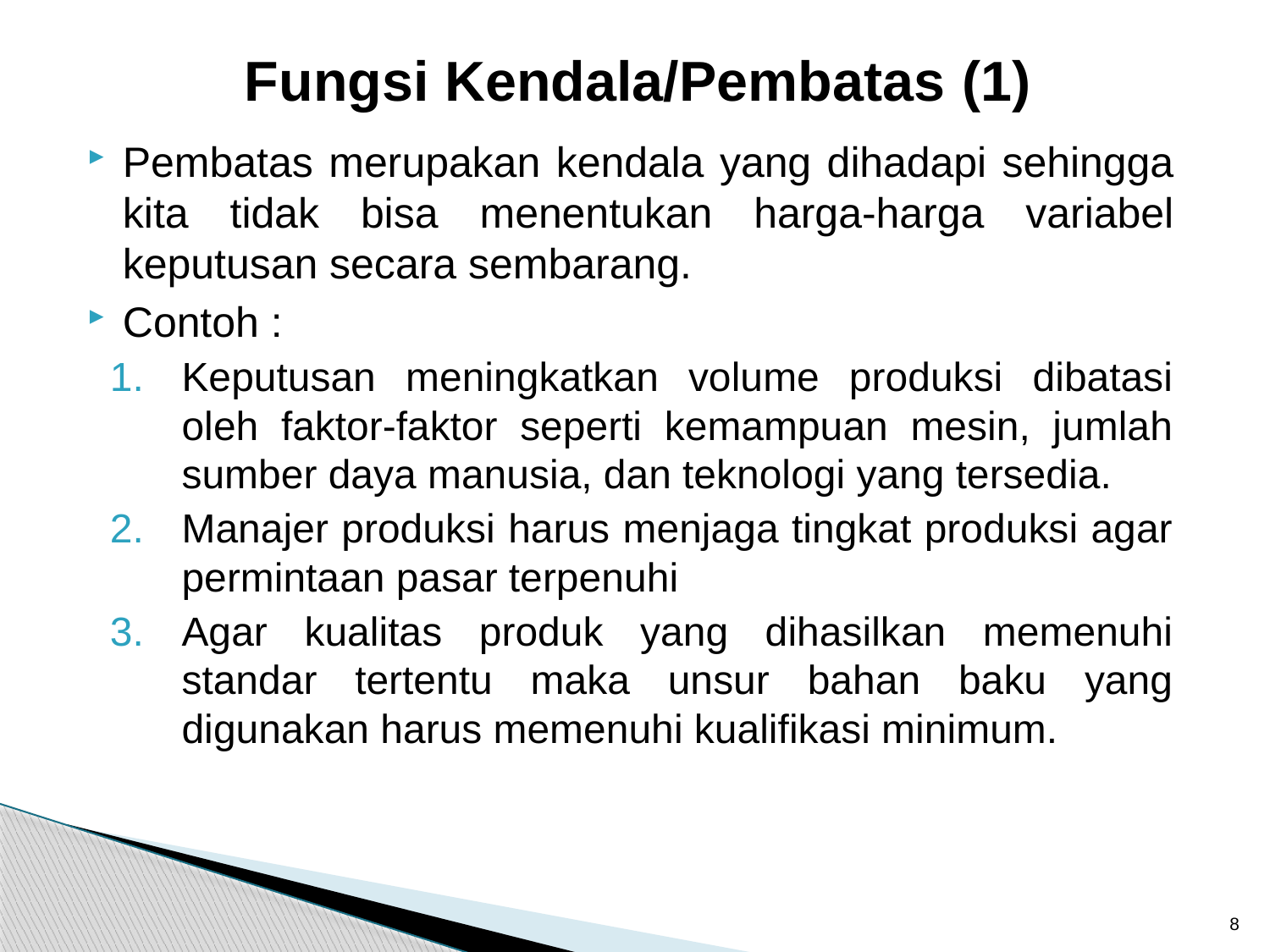

# Fungsi Kendala/Pembatas (1)
Pembatas merupakan kendala yang dihadapi sehingga kita tidak bisa menentukan harga-harga variabel keputusan secara sembarang.
Contoh :
Keputusan meningkatkan volume produksi dibatasi oleh faktor-faktor seperti kemampuan mesin, jumlah sumber daya manusia, dan teknologi yang tersedia.
Manajer produksi harus menjaga tingkat produksi agar permintaan pasar terpenuhi
Agar kualitas produk yang dihasilkan memenuhi standar tertentu maka unsur bahan baku yang digunakan harus memenuhi kualifikasi minimum.
8